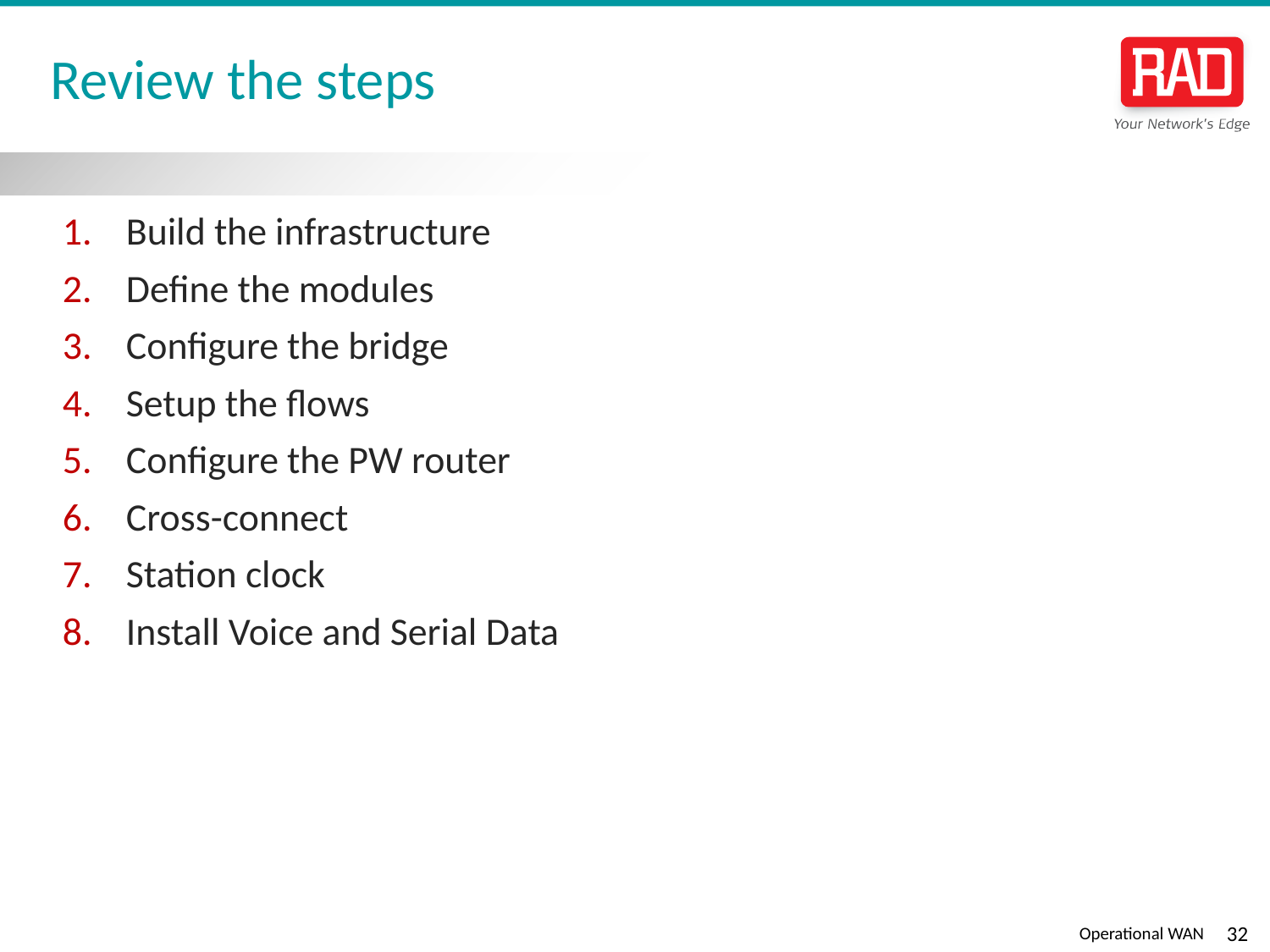

# Review the steps
Build the infrastructure
Define the modules
Configure the bridge
Setup the flows
Configure the PW router
Cross-connect
Station clock
Install Voice and Serial Data